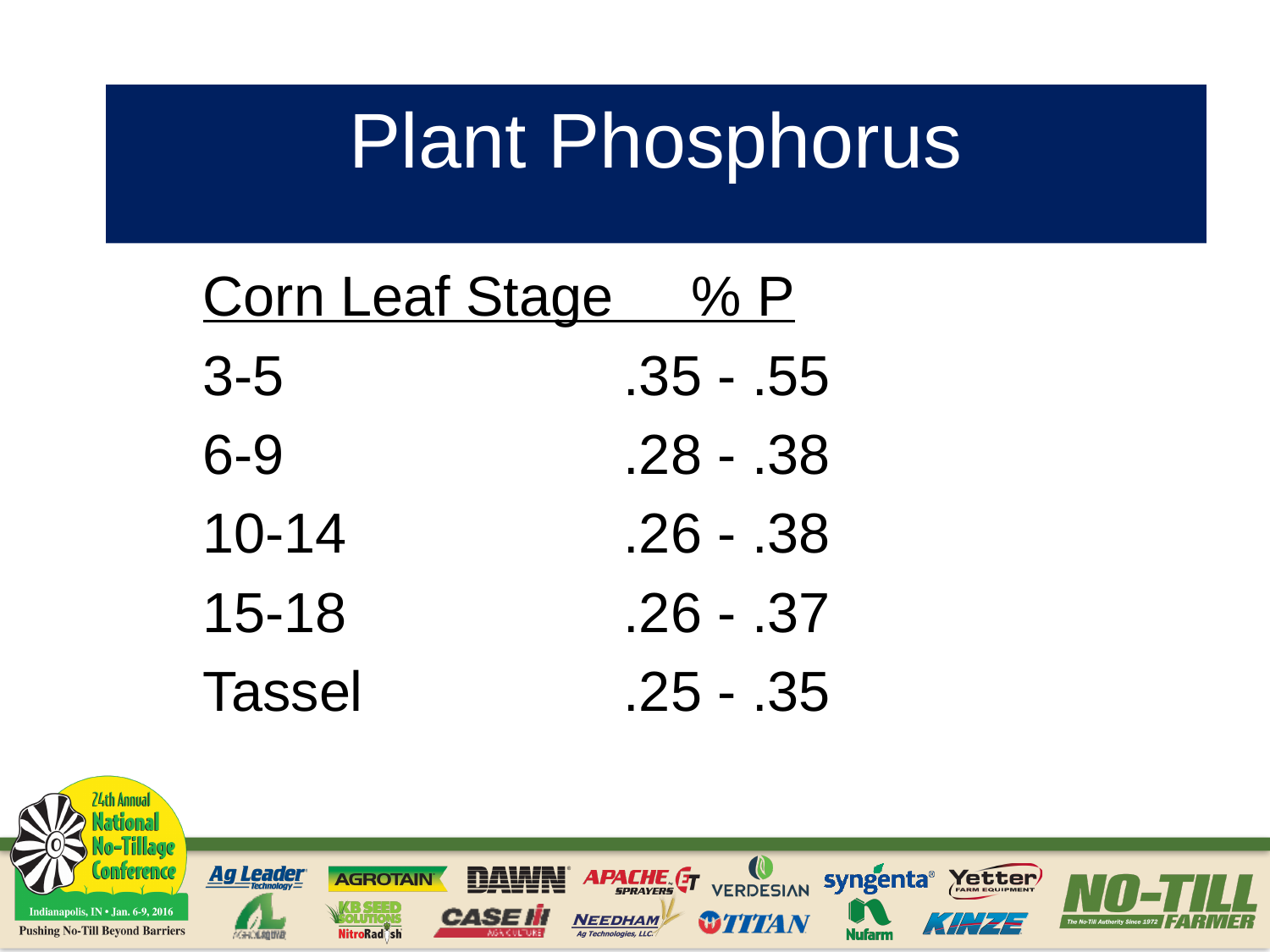

# Plant Phosphorus
Corn Leaf Stage     % P
3-5			.35 - .55
6-9			.28 - .38
10-14			.26 - .38
15-18			.26 - .37
Tassel			.25 - .35